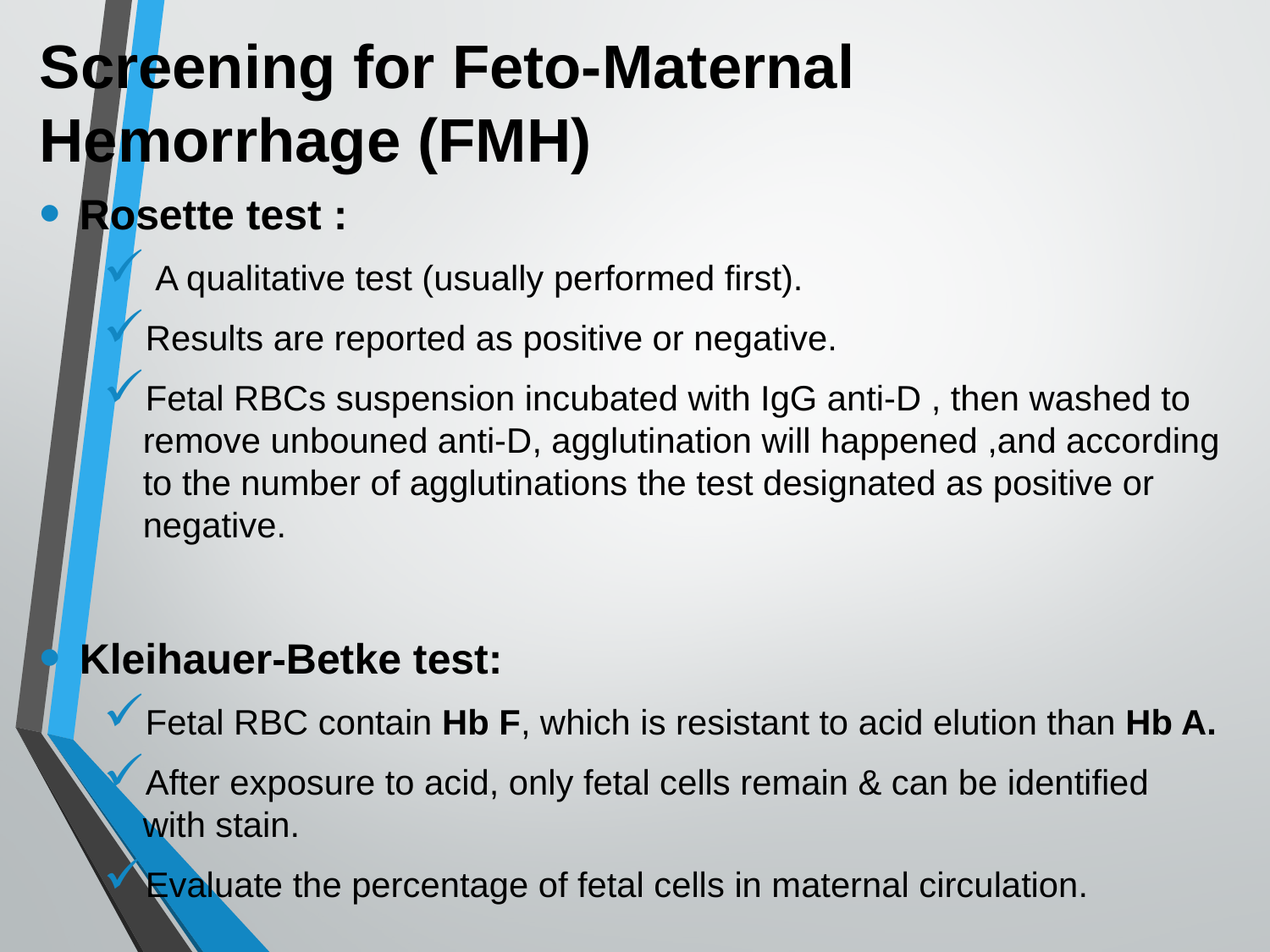

# Screening for Feto-Maternal Hemorrhage (FMH)
Rosette test :
 A qualitative test (usually performed first).
Results are reported as positive or negative.
Fetal RBCs suspension incubated with IgG anti-D , then washed to remove unbouned anti-D, agglutination will happened ,and according to the number of agglutinations the test designated as positive or negative.

Kleihauer-Betke test:
Fetal RBC contain Hb F, which is resistant to acid elution than Hb A.
After exposure to acid, only fetal cells remain & can be identified with stain.
Evaluate the percentage of fetal cells in maternal circulation.